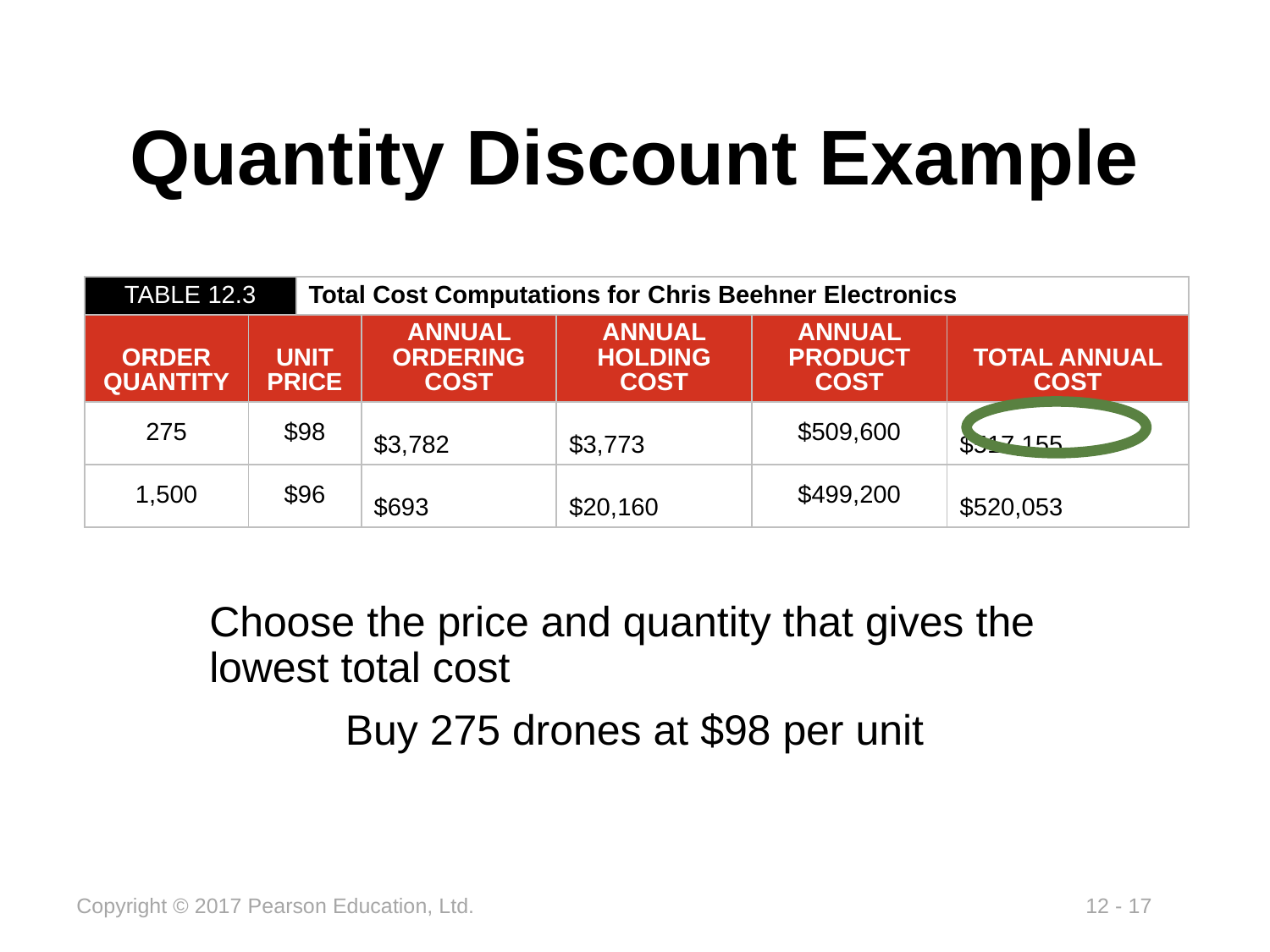

# Quantity Discount Example
| TABLE 12.3 |  | Total Cost Computations for Chris Beehner Electronics |  |  |  |  |
| --- | --- | --- | --- | --- | --- | --- |
| ORDER QUANTITY | UNIT PRICE |  | ANNUAL ORDERING COST | ANNUAL HOLDING COST | ANNUAL PRODUCT COST | TOTAL ANNUAL COST |
| 275 | $98 |  | $3,782 | $3,773 | $509,600 | $517,155 |
| 1,500 | $96 |  | $693 | $20,160 | $499,200 | $520,053 |

Choose the price and quantity that gives the lowest total cost
Buy 275 drones at $98 per unit